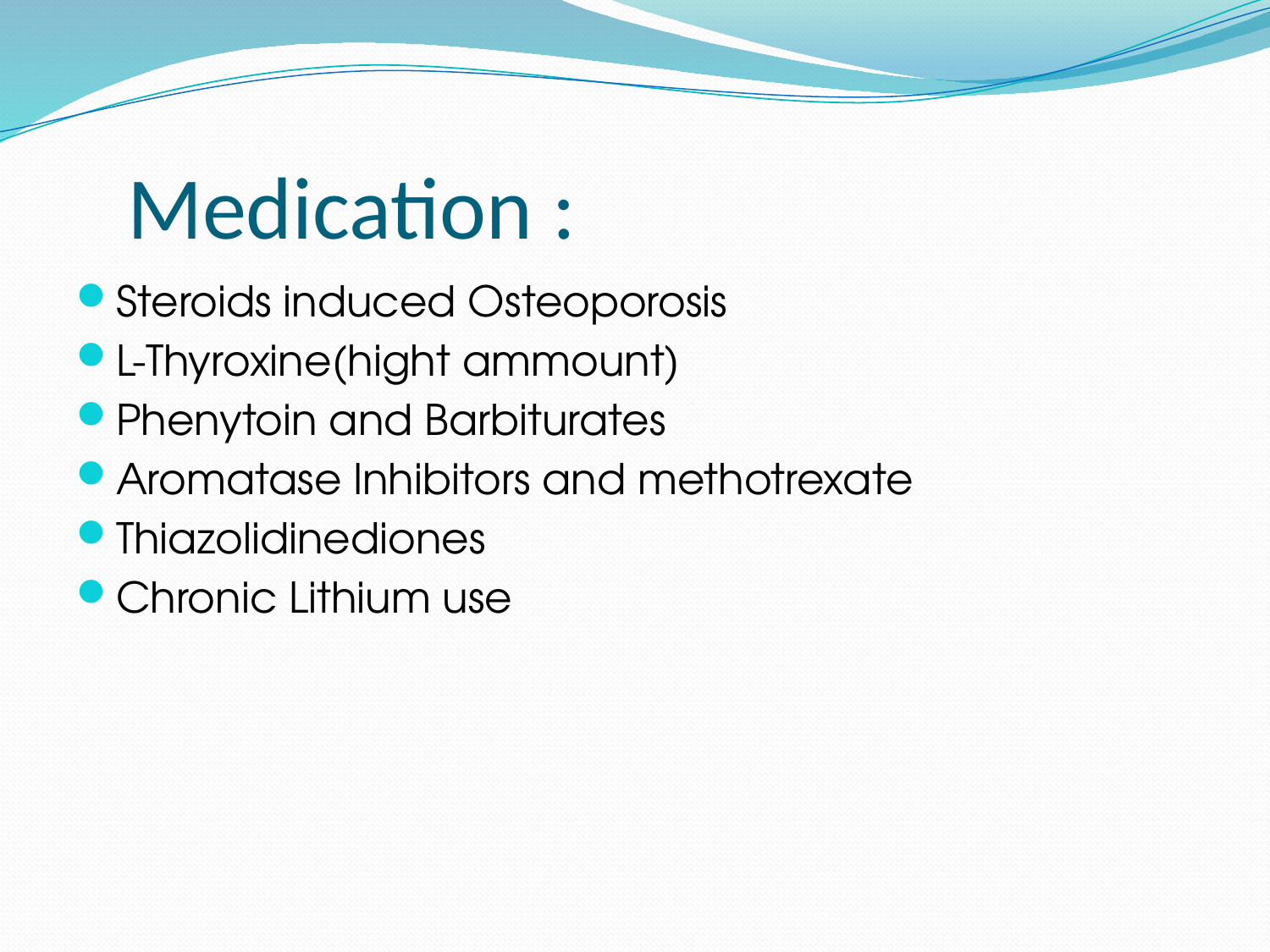

# Medication :
Steroids induced Osteoporosis
L-Thyroxine(hight ammount)
Phenytoin and Barbiturates
Aromatase Inhibitors and methotrexate
Thiazolidinediones
Chronic Lithium use